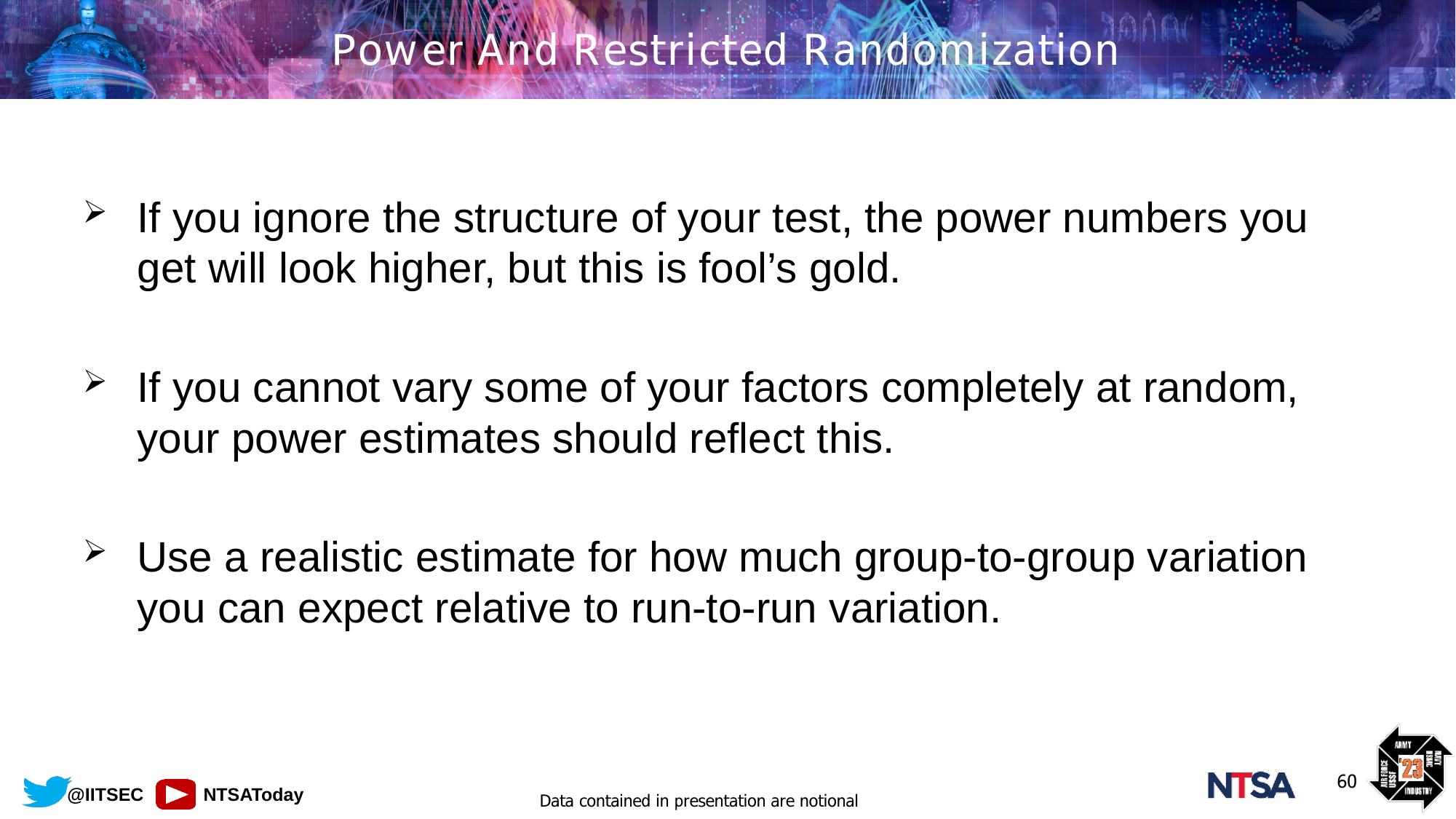

# Power And Restricted Randomization
If you ignore the structure of your test, the power numbers you get will look higher, but this is fool’s gold.

If you cannot vary some of your factors completely at random, your power estimates should reflect this.

Use a realistic estimate for how much group-to-group variation you can expect relative to run-to-run variation.
60